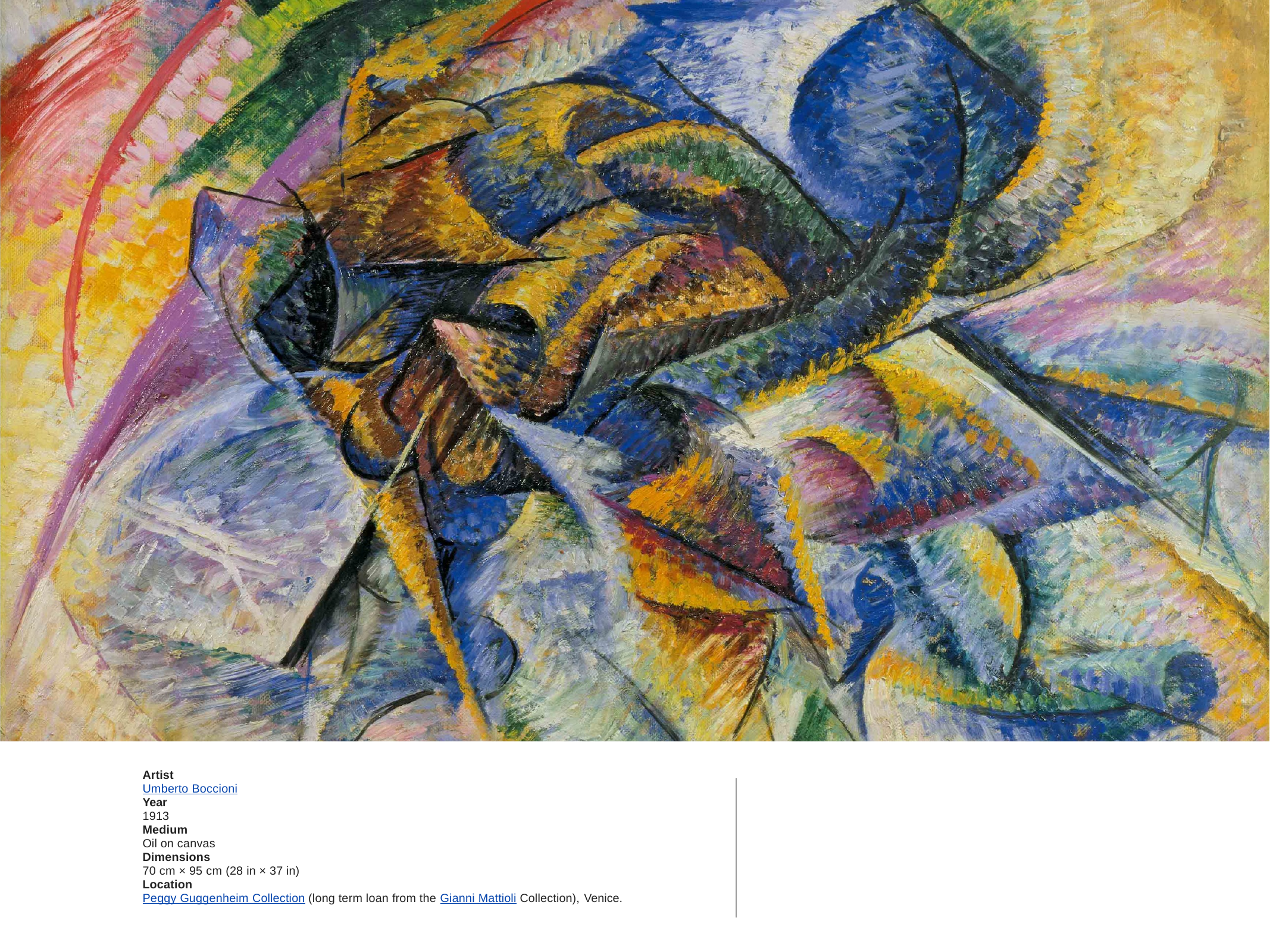

Artist
Umberto Boccioni
Year
1913
Medium
Oil on canvas
Dimensions
70 cm × 95 cm (28 in × 37 in)
Location
Peggy Guggenheim Collection (long term loan from the Gianni Mattioli Collection), Venice.